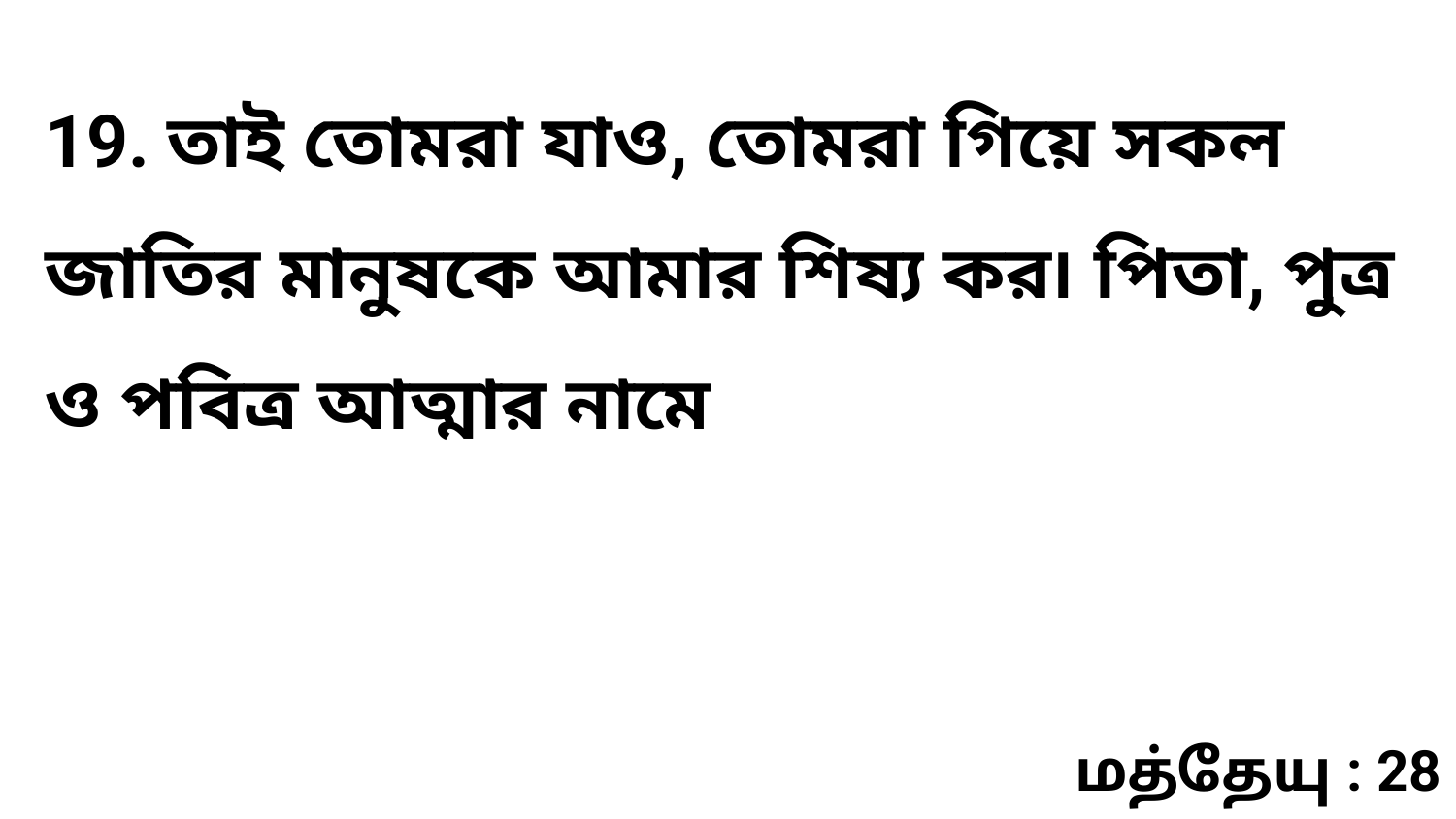

19. তাই তোমরা যাও, তোমরা গিয়ে সকল জাতির মানুষকে আমার শিষ্য কর৷ পিতা, পুত্র ও পবিত্র আত্মার নামে
மத்தேயு : 28